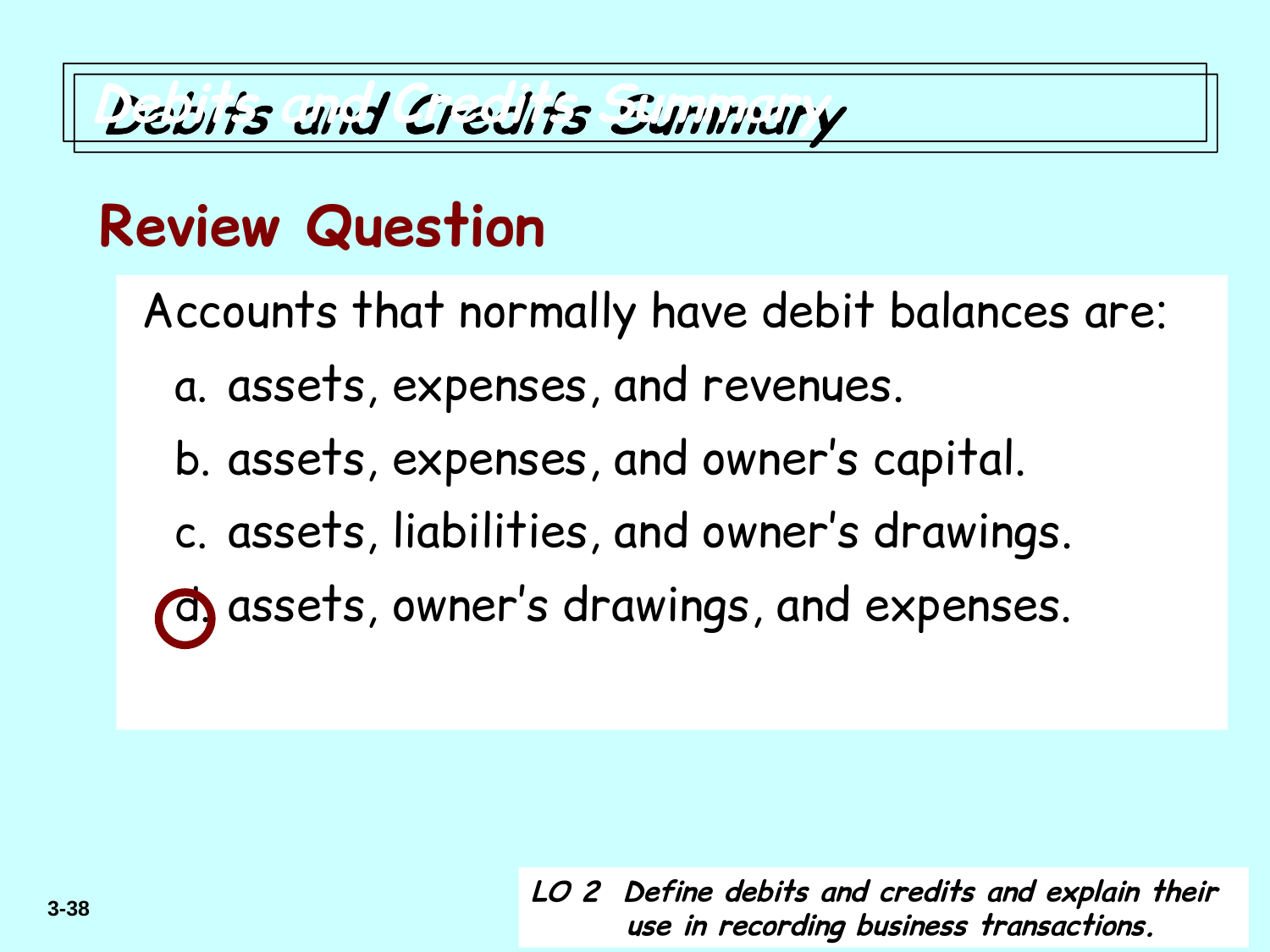

# Debits and Credits Summary
Review Question
Accounts that normally have debit balances are:
assets, expenses, and revenues.
assets, expenses, and owner’s capital.
assets, liabilities, and owner’s drawings.
assets, owner’s drawings, and expenses.

LO 2  Define debits and credits and explain their use in recording business transactions.